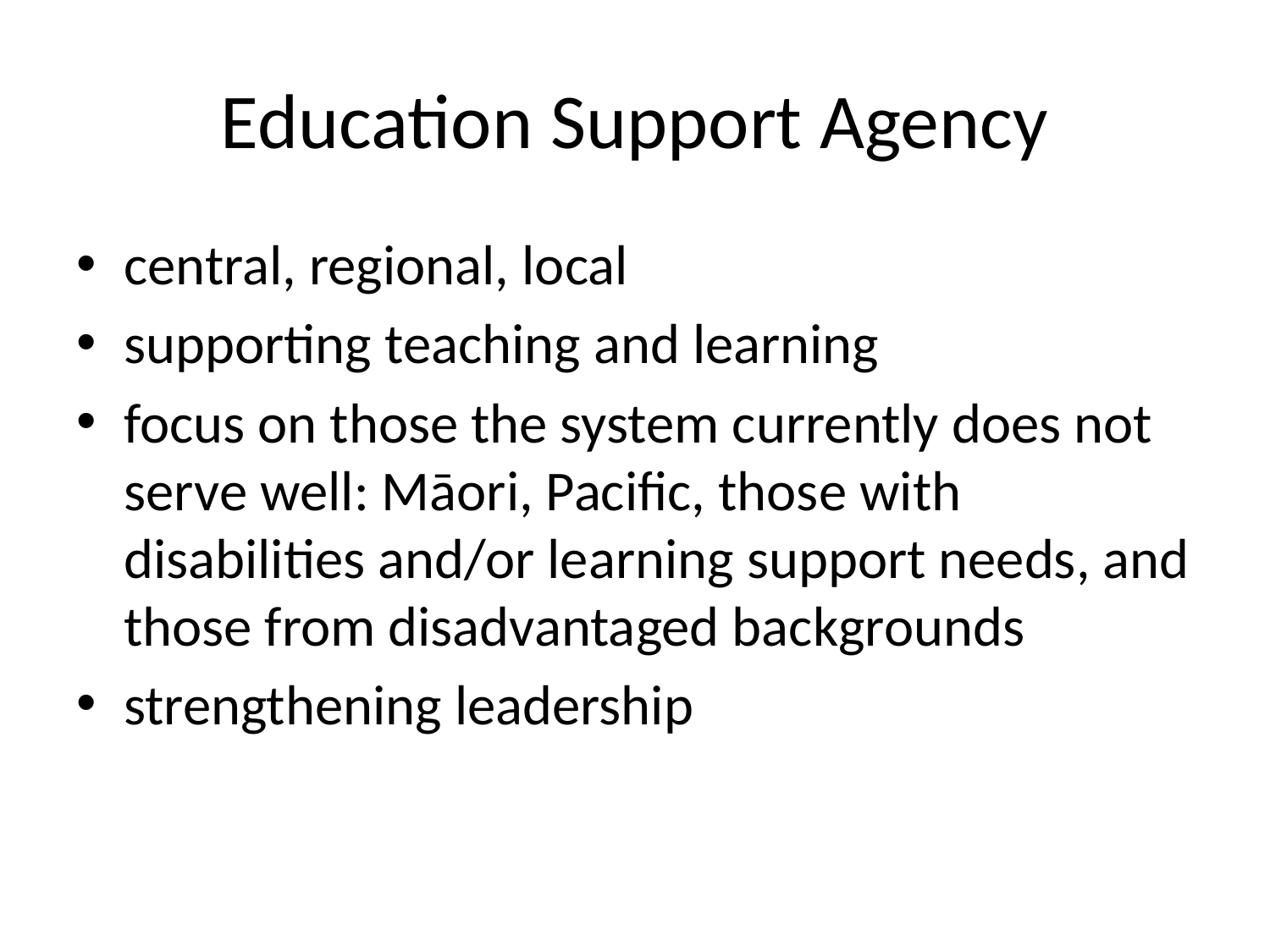

# Education Support Agency
central, regional, local
supporting teaching and learning
focus on those the system currently does not serve well: Māori, Pacific, those with disabilities and/or learning support needs, and those from disadvantaged backgrounds
strengthening leadership